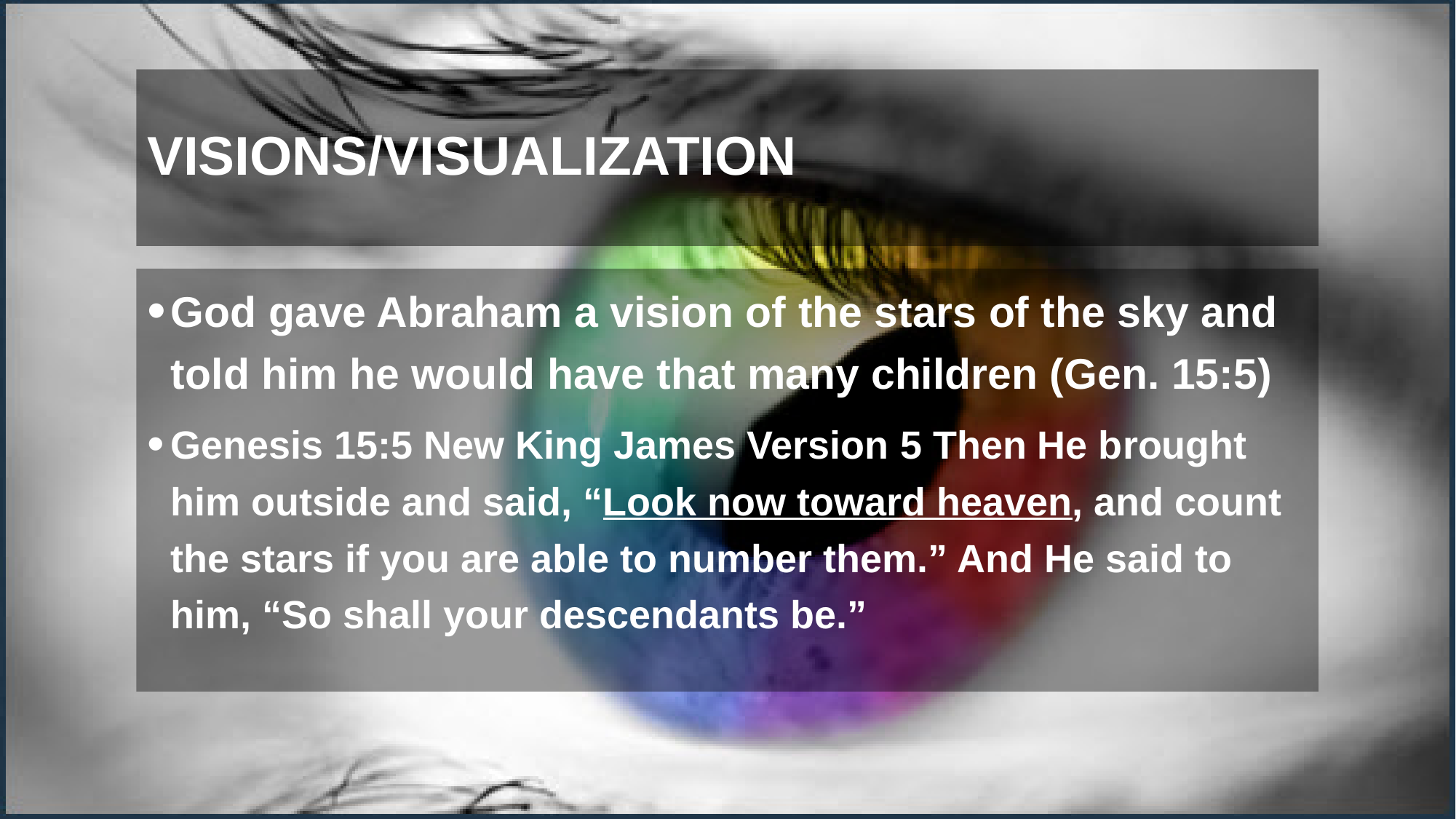

# Visions/visualization
God gave Abraham a vision of the stars of the sky and told him he would have that many children (Gen. 15:5)
Genesis 15:5 New King James Version 5 Then He brought him outside and said, “Look now toward heaven, and count the stars if you are able to number them.” And He said to him, “So shall your descendants be.”